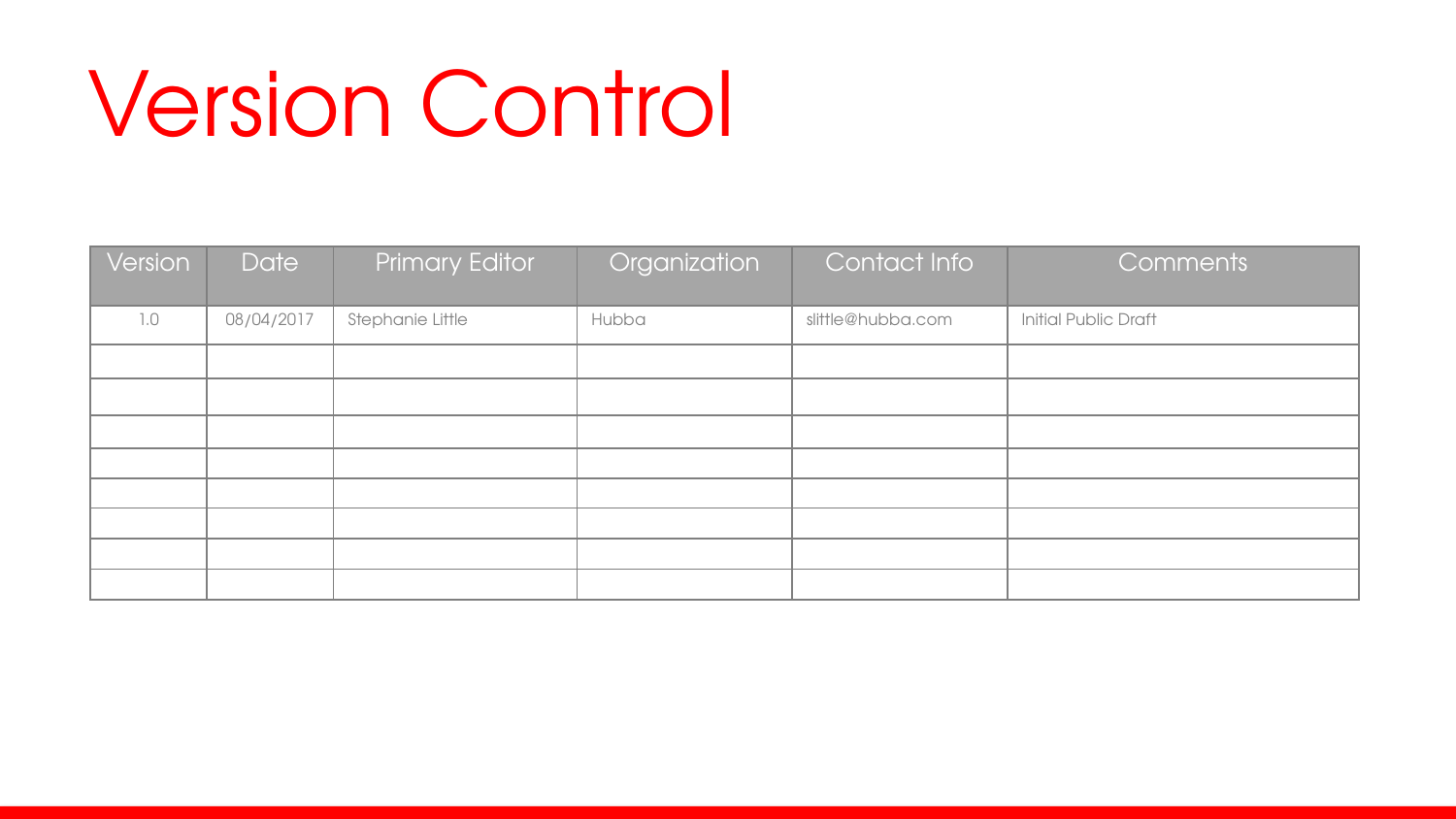

# Version Control
| Version | Date | Primary Editor | Organization | Contact Info | Comments |
| --- | --- | --- | --- | --- | --- |
| 1.0 | 08/04/2017 | Stephanie Little | Hubba | slittle@hubba.com | Initial Public Draft |
|  |  |  |  |  |  |
|  |  |  |  |  |  |
|  |  |  |  |  |  |
|  |  |  |  |  |  |
|  |  |  |  |  |  |
|  |  |  |  |  |  |
|  |  |  |  |  |  |
|  |  |  |  |  |  |